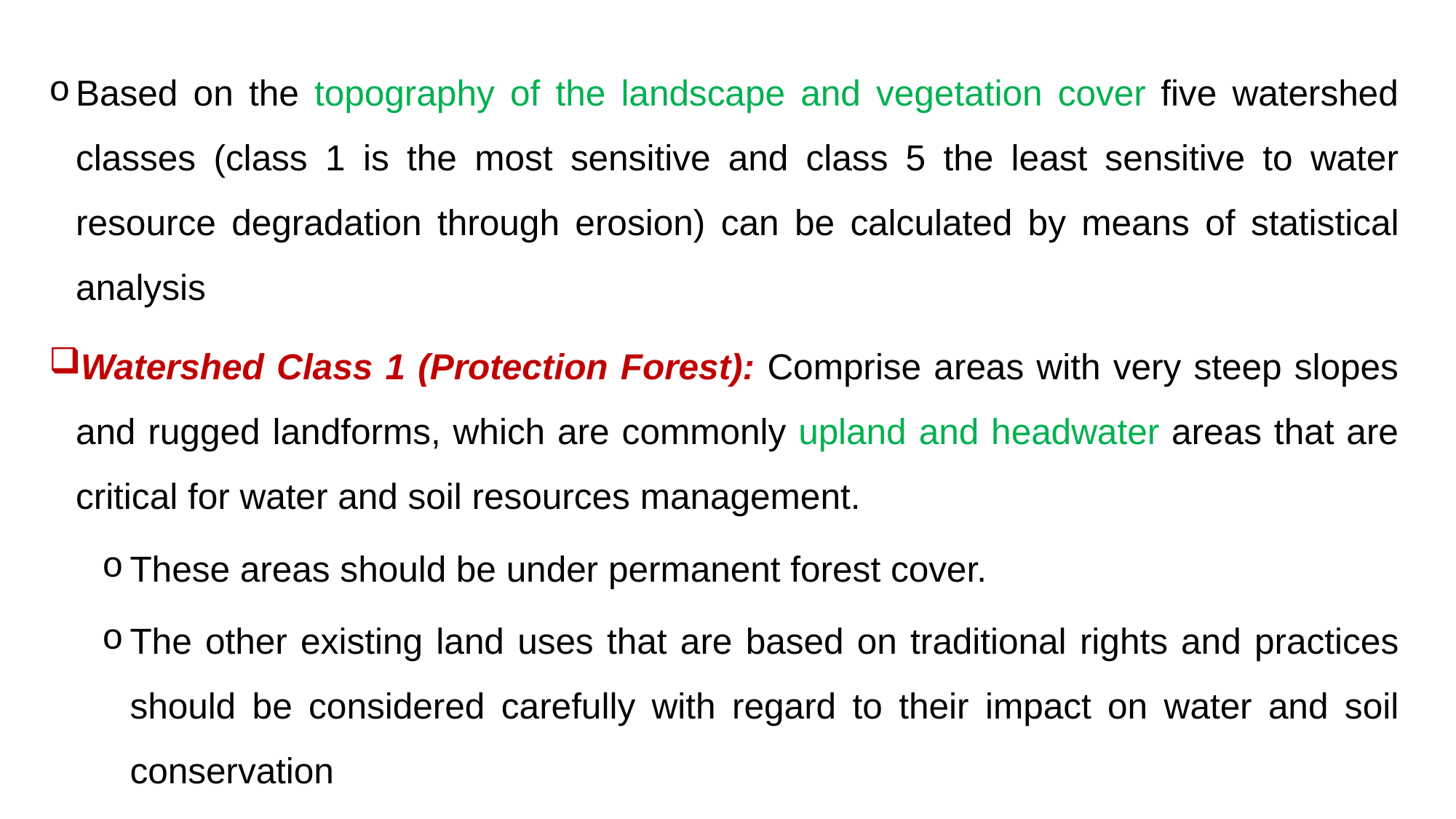

Based on the topography of the landscape and vegetation cover five watershed classes (class 1 is the most sensitive and class 5 the least sensitive to water resource degradation through erosion) can be calculated by means of statistical analysis
Watershed Class 1 (Protection Forest): Comprise areas with very steep slopes and rugged landforms, which are commonly upland and headwater areas that are critical for water and soil resources management.
These areas should be under permanent forest cover.
The other existing land uses that are based on traditional rights and practices should be considered carefully with regard to their impact on water and soil conservation